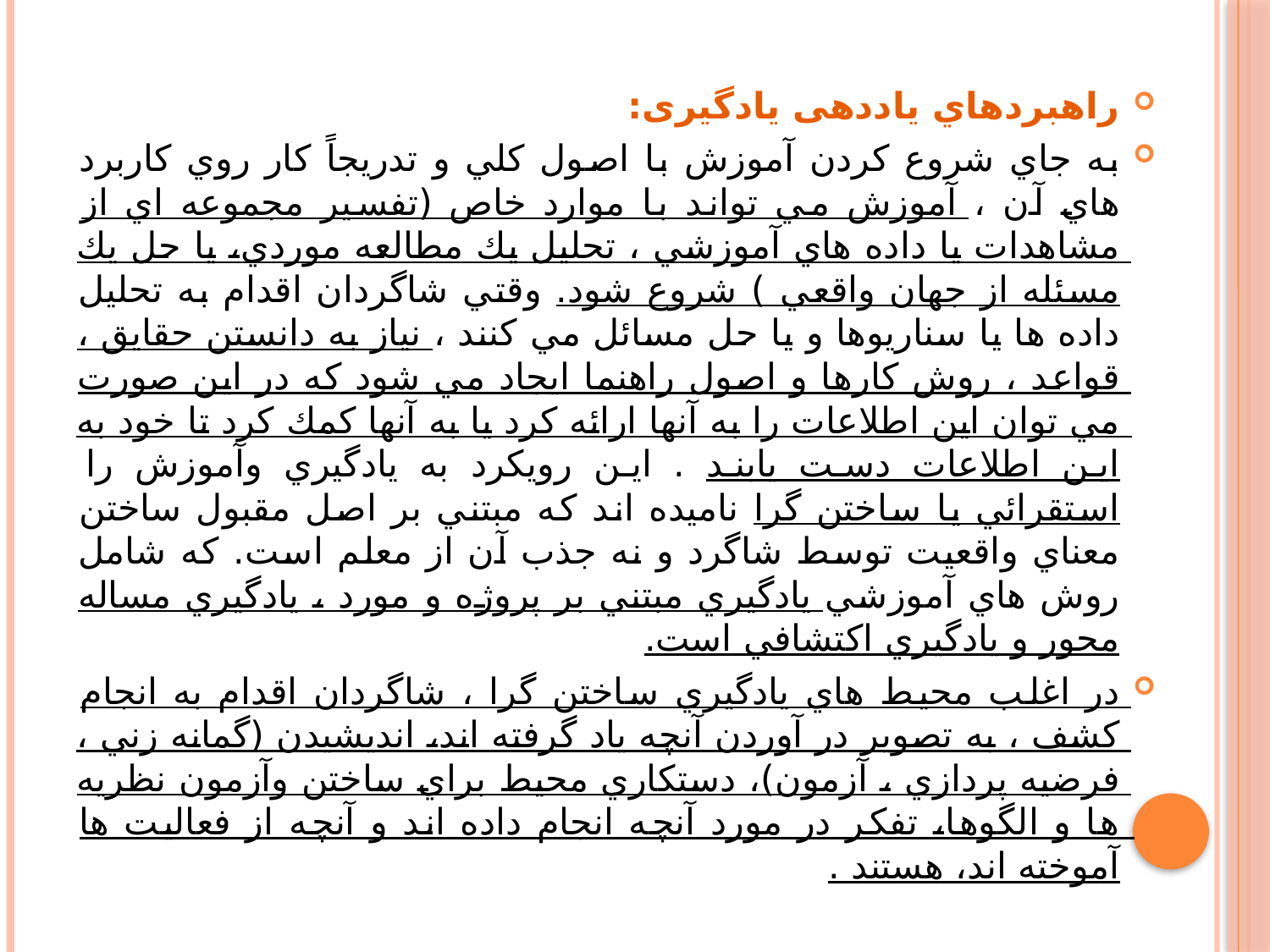

راهبردهاي یاددهی یادگیری:
به جاي شروع كردن آموزش با اصول كلي و تدريجاً كار روي كاربرد هاي آن ، آموزش مي تواند با موارد خاص (تفسير مجموعه اي از مشاهدات يا داده هاي آموزشي ، تحليل يك مطالعه موردي، يا حل يك مسئله از جهان واقعي ) شروع شود. وقتي شاگردان اقدام به تحليل داده ها يا سناريوها و يا حل مسائل مي كنند ، نياز به دانستن حقايق ، قواعد ، روش كارها و اصول راهنما ايجاد مي شود كه در اين صورت مي توان اين اطلاعات را به آنها ارائه كرد يا به آنها كمك كرد تا خود به اين اطلاعات دست يابند . اين رويكرد به يادگيري وآموزش را استقرائي يا ساختن گرا ناميده اند كه مبتني بر اصل مقبول ساختن معناي واقعيت توسط شاگرد و نه جذب آن از معلم است. كه شامل روش هاي آموزشي يادگيري مبتني بر پروژه و مورد ، يادگيري مساله محور و يادگيري اكتشافي است.
در اغلب محيط هاي يادگيري ساختن گرا ، شاگردان اقدام به انجام كشف ، به تصوير در آوردن آنچه ياد گرفته اند، انديشيدن (گمانه زني ، فرضيه پردازي ، آزمون)، دستكاري محيط براي ساختن وآزمون نظريه ها و الگوها، تفكر در مورد آنچه انجام داده اند و آنچه از فعاليت ها آموخته اند، هستند .